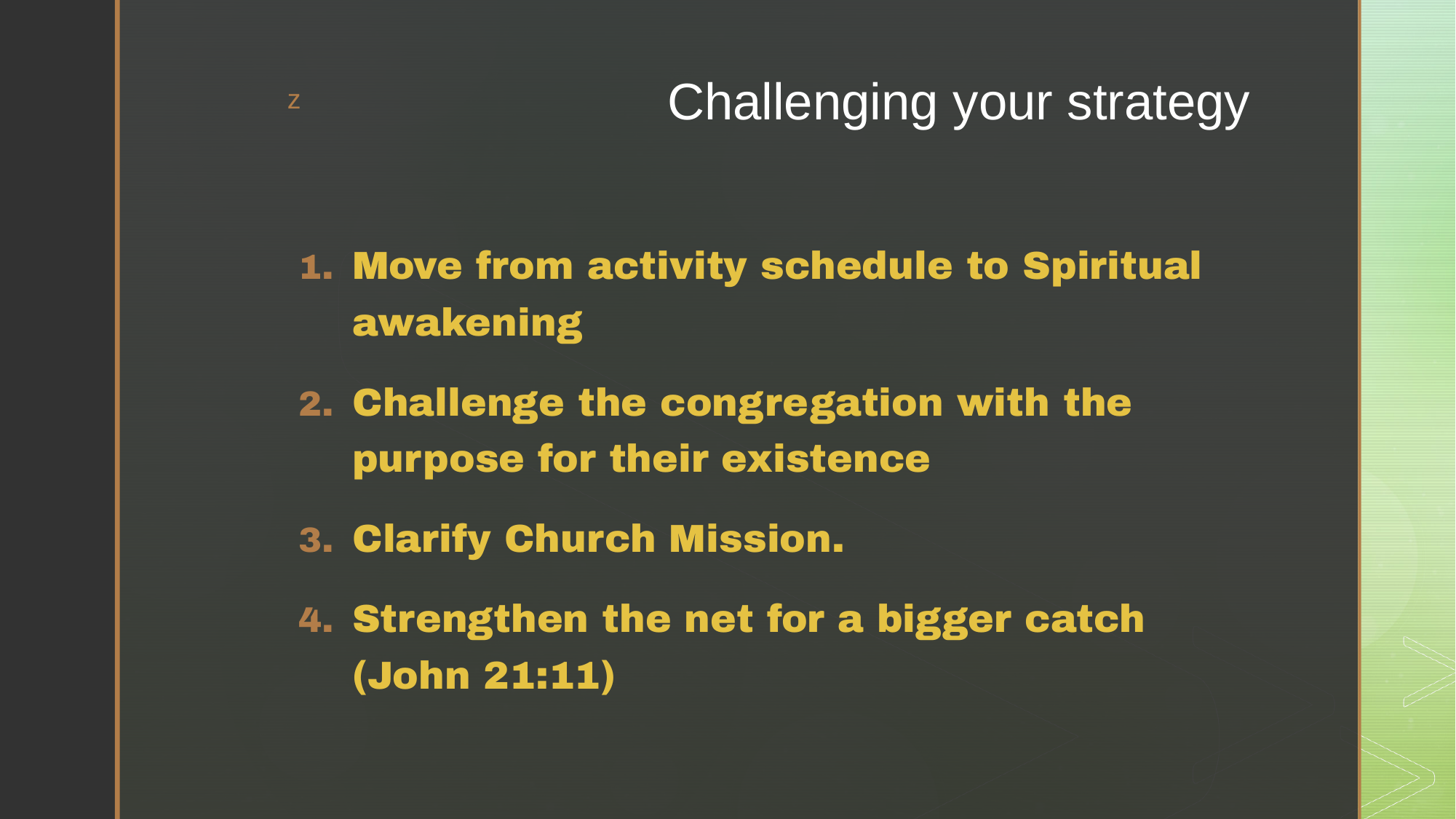

# Challenging your strategy
Move from activity schedule to Spiritual awakening
Challenge the congregation with the purpose for their existence
Clarify Church Mission.
Strengthen the net for a bigger catch (John 21:11)